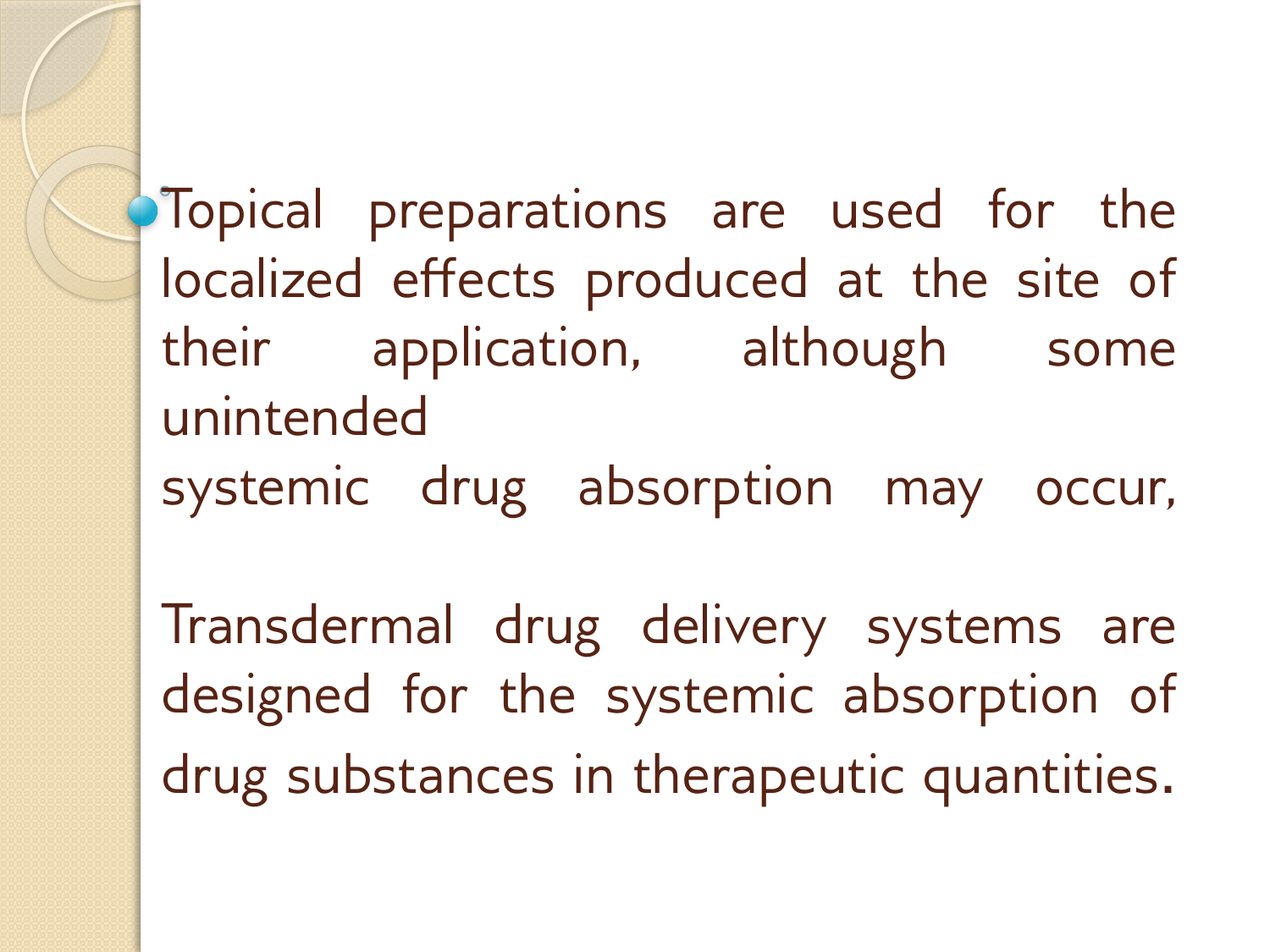

# Topical preparations are used for the localized effects produced at the site of their application, although some unintended systemic drug absorption may occur, Transdermal drug delivery systems are designed for the systemic absorption of drug substances in therapeutic quantities.